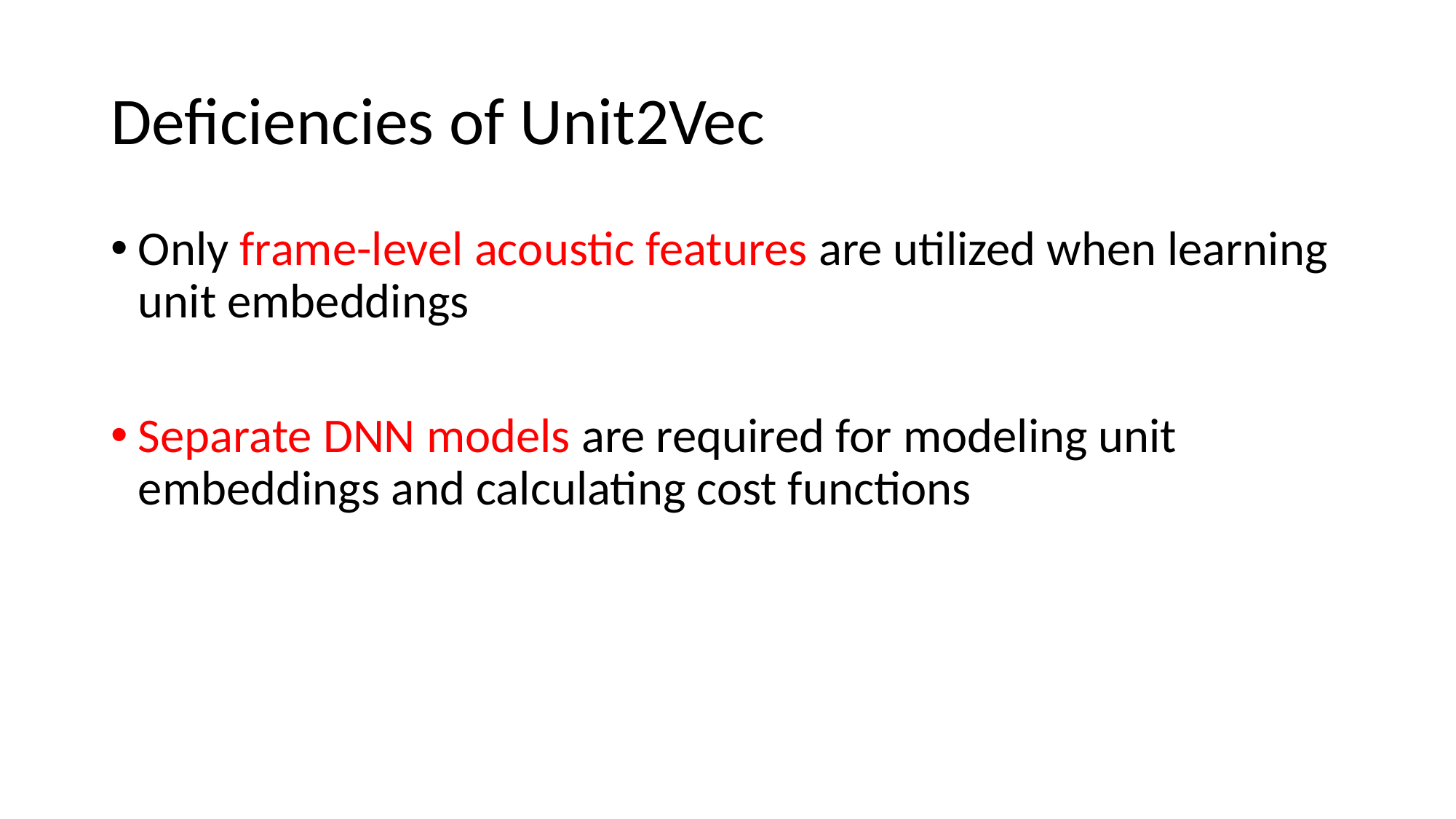

# Deficiencies of Unit2Vec
Only frame-level acoustic features are utilized when learning unit embeddings

Separate DNN models are required for modeling unit embeddings and calculating cost functions